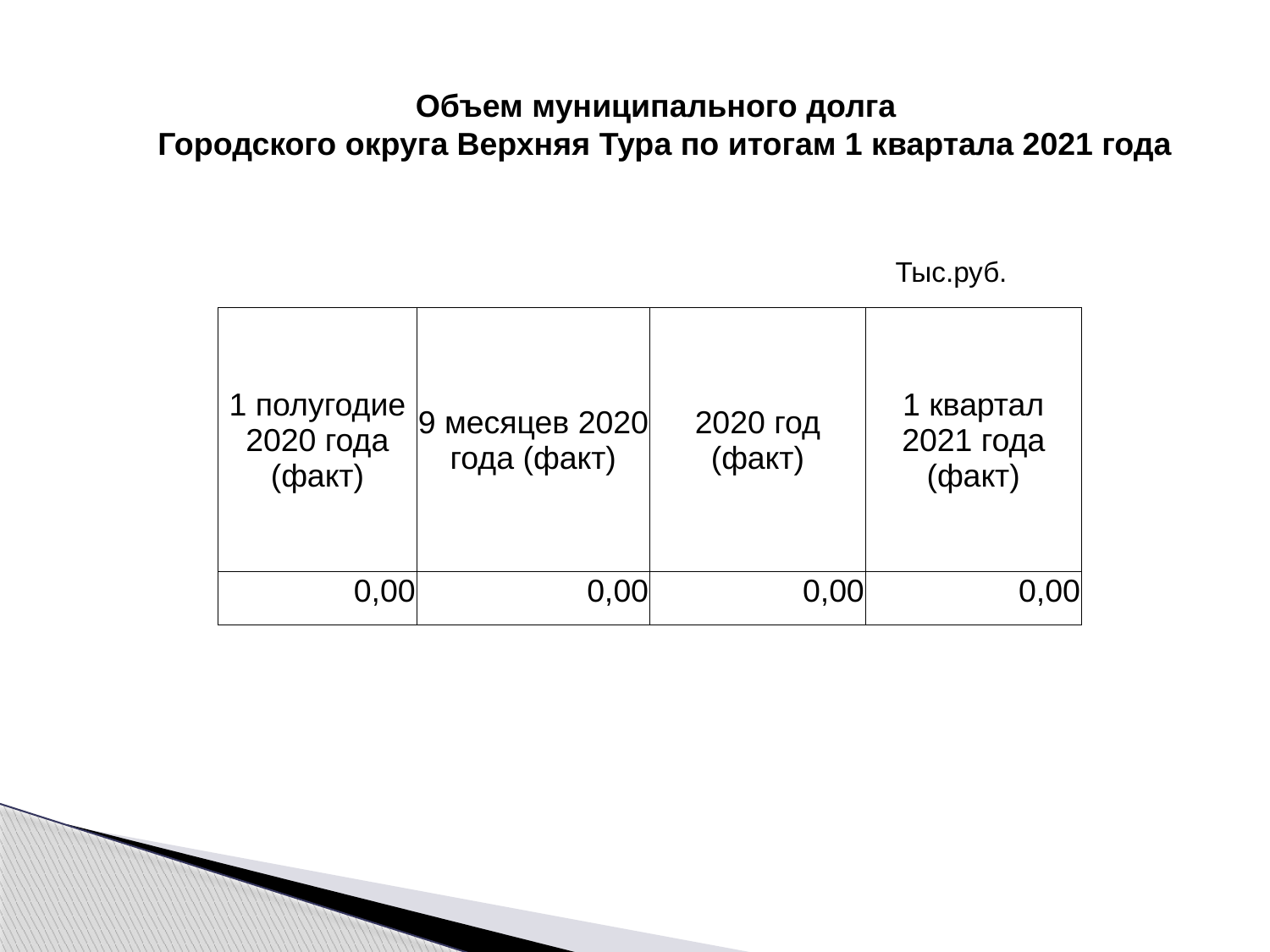

Объем муниципального долга
Городского округа Верхняя Тура по итогам 1 квартала 2021 года
Тыс.руб.
| 1 полугодие 2020 года (факт) | 9 месяцев 2020 года (факт) | 2020 год (факт) | 1 квартал 2021 года (факт) |
| --- | --- | --- | --- |
| 0,00 | 0,00 | 0,00 | 0,00 |